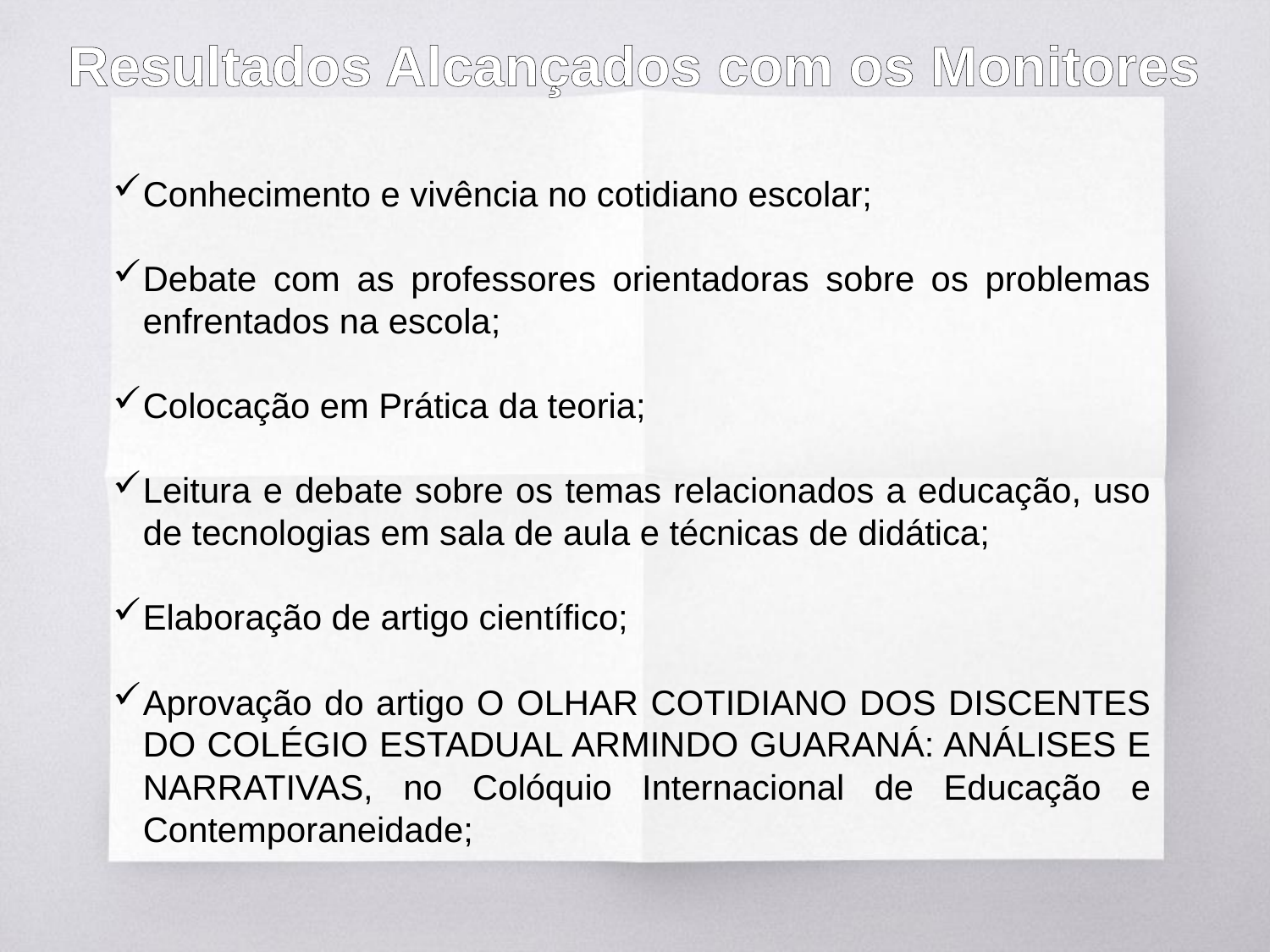

Resultados Alcançados com os Monitores
Conhecimento e vivência no cotidiano escolar;

Debate com as professores orientadoras sobre os problemas enfrentados na escola;

Colocação em Prática da teoria;

Leitura e debate sobre os temas relacionados a educação, uso de tecnologias em sala de aula e técnicas de didática;

Elaboração de artigo científico;

Aprovação do artigo O OLHAR COTIDIANO DOS DISCENTES DO COLÉGIO ESTADUAL ARMINDO GUARANÁ: ANÁLISES E NARRATIVAS, no Colóquio Internacional de Educação e Contemporaneidade;